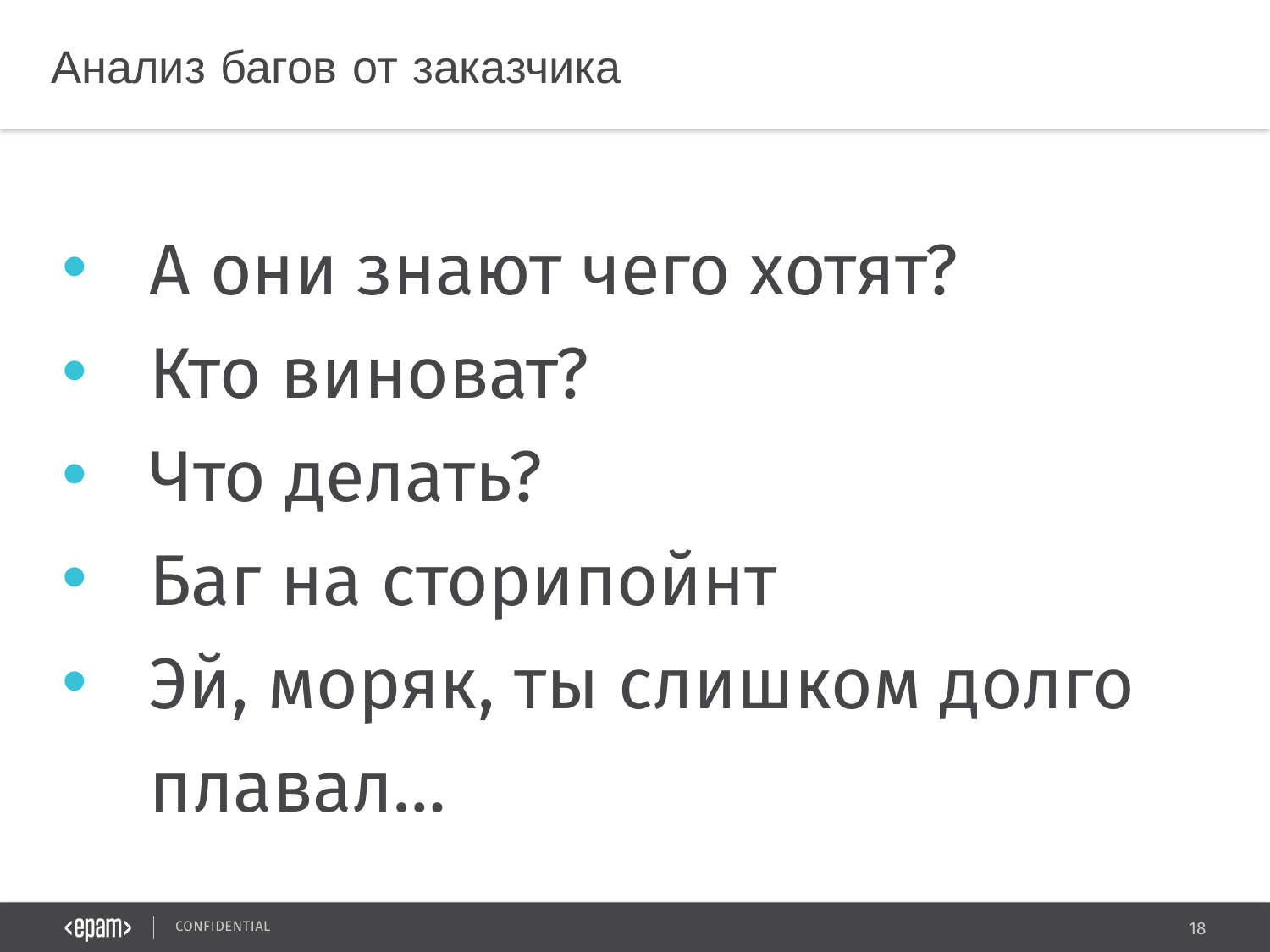

Анализ багов от заказчика
А они знают чего хотят?
Кто виноват?
Что делать?
Баг на сторипойнт
Эй, моряк, ты слишком долго плавал…